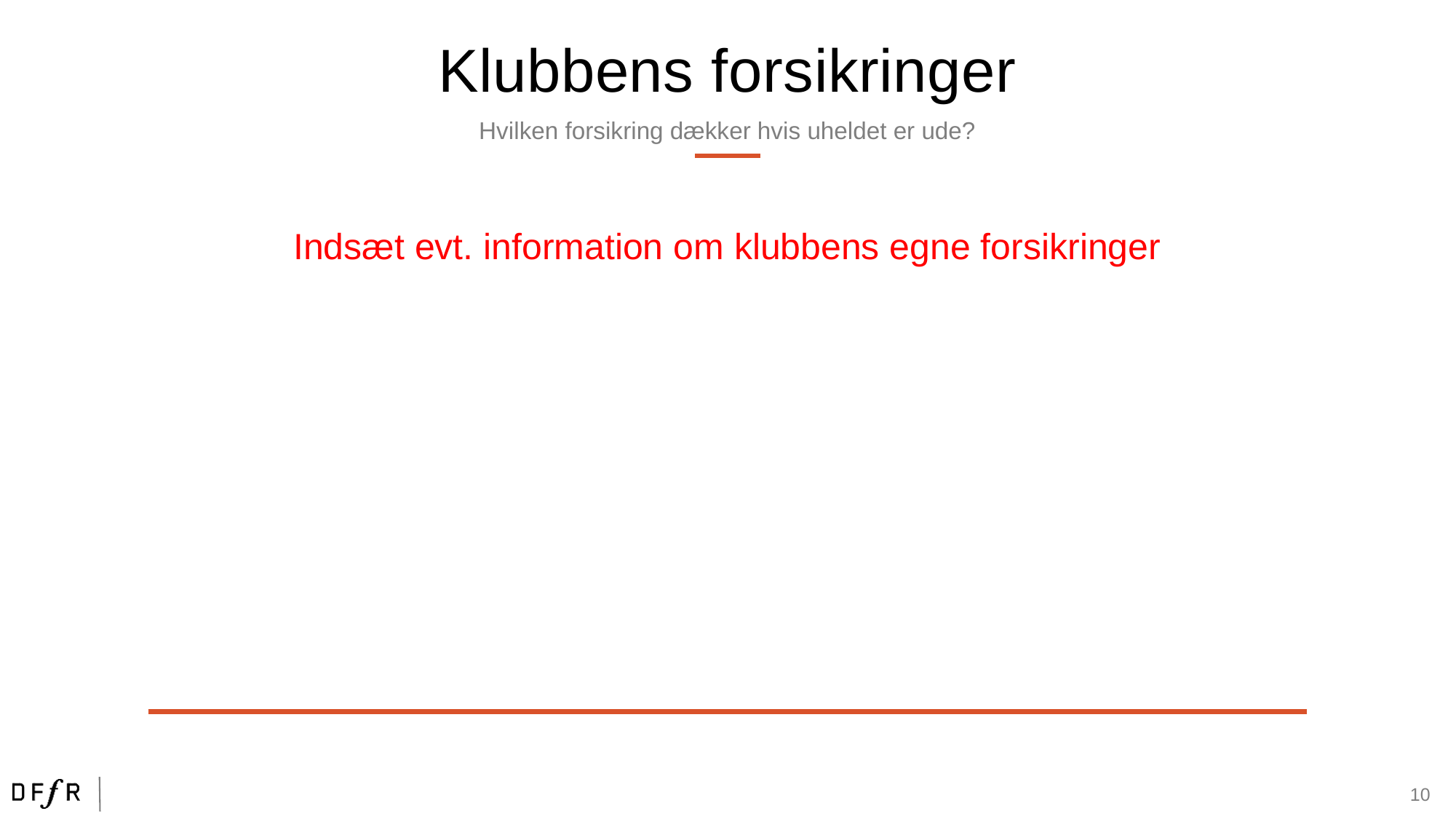

Klubbens forsikringer
Hvilken forsikring dækker hvis uheldet er ude?
Indsæt evt. information om klubbens egne forsikringer